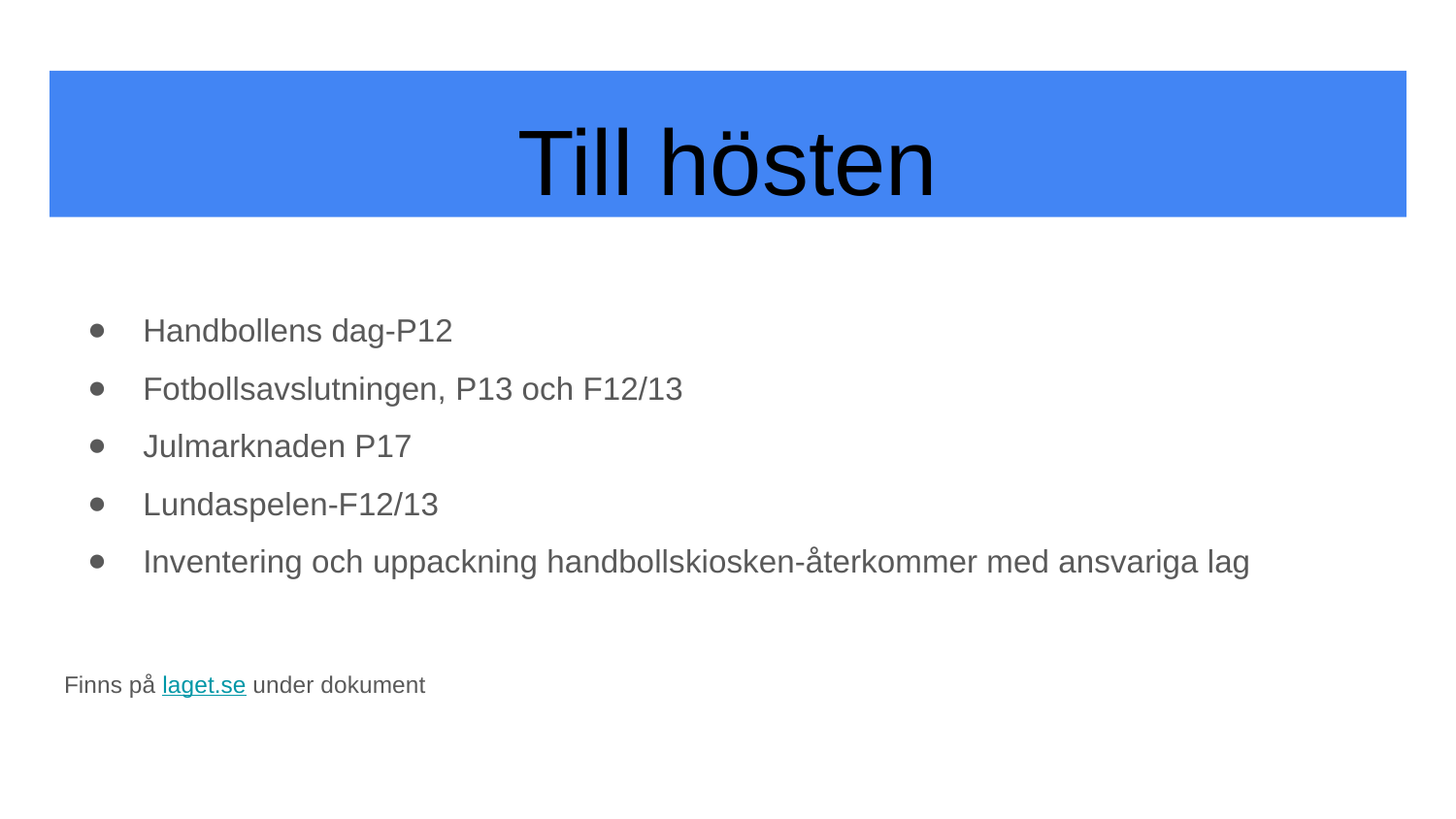

# Till hösten

Handbollens dag-P12
Fotbollsavslutningen, P13 och F12/13
Julmarknaden P17
Lundaspelen-F12/13
Inventering och uppackning handbollskiosken-återkommer med ansvariga lag
Finns på laget.se under dokument